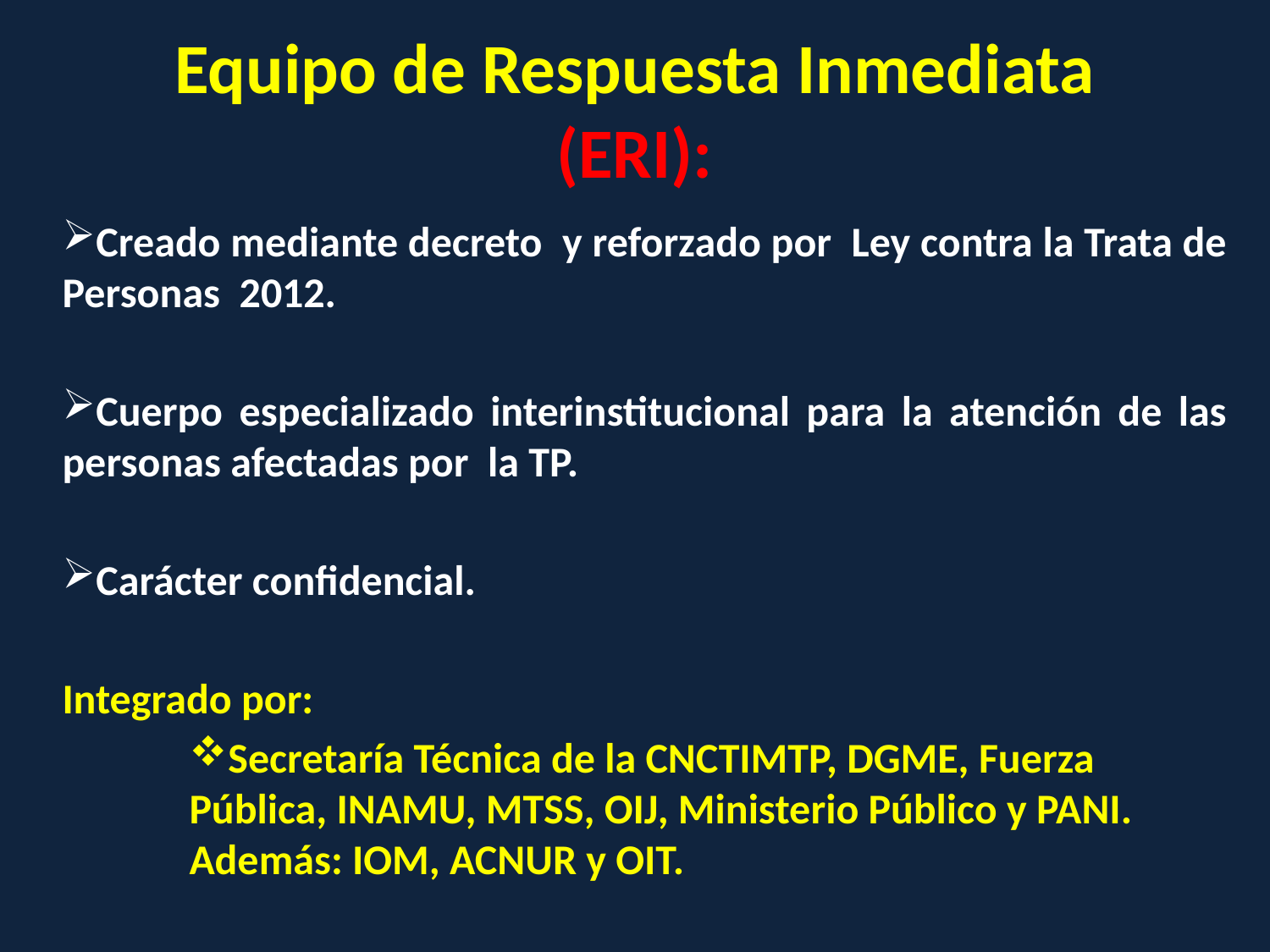

# Equipo de Respuesta Inmediata (ERI):
Creado mediante decreto  y reforzado por  Ley contra la Trata de Personas  2012.

Cuerpo especializado interinstitucional para la atención de las personas afectadas por  la TP.

Carácter confidencial.

Integrado por:
Secretaría Técnica de la CNCTIMTP, DGME, Fuerza Pública, INAMU, MTSS, OIJ, Ministerio Público y PANI. Además: IOM, ACNUR y OIT.